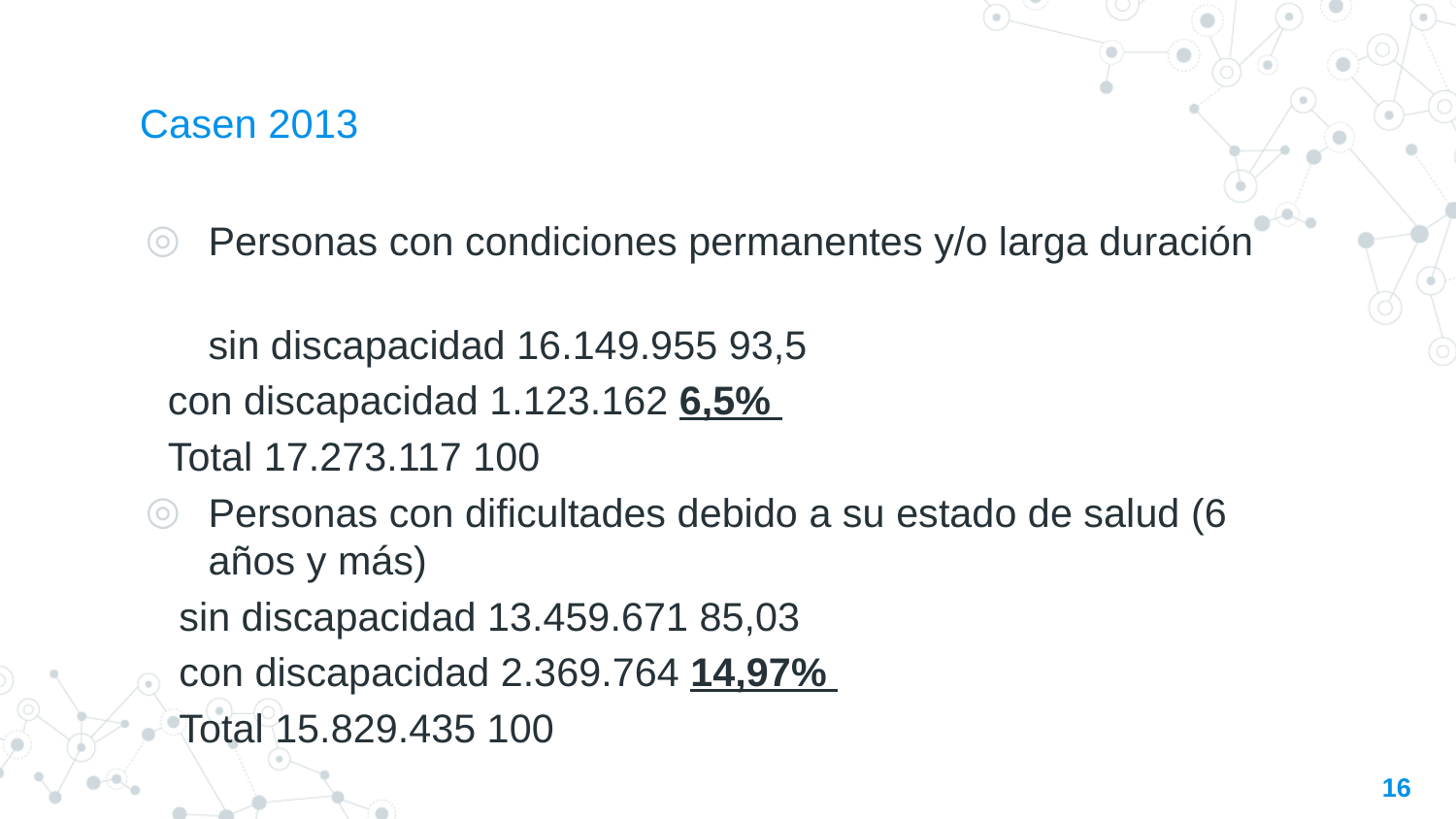

# Casen 2013
Personas con condiciones permanentes y/o larga duración
	sin discapacidad 16.149.955 93,5
  con discapacidad 1.123.162 6,5%
  Total 17.273.117 100
Personas con dificultades debido a su estado de salud (6 años y más)
   sin discapacidad 13.459.671 85,03
   con discapacidad 2.369.764 14,97%
   Total 15.829.435 100
16